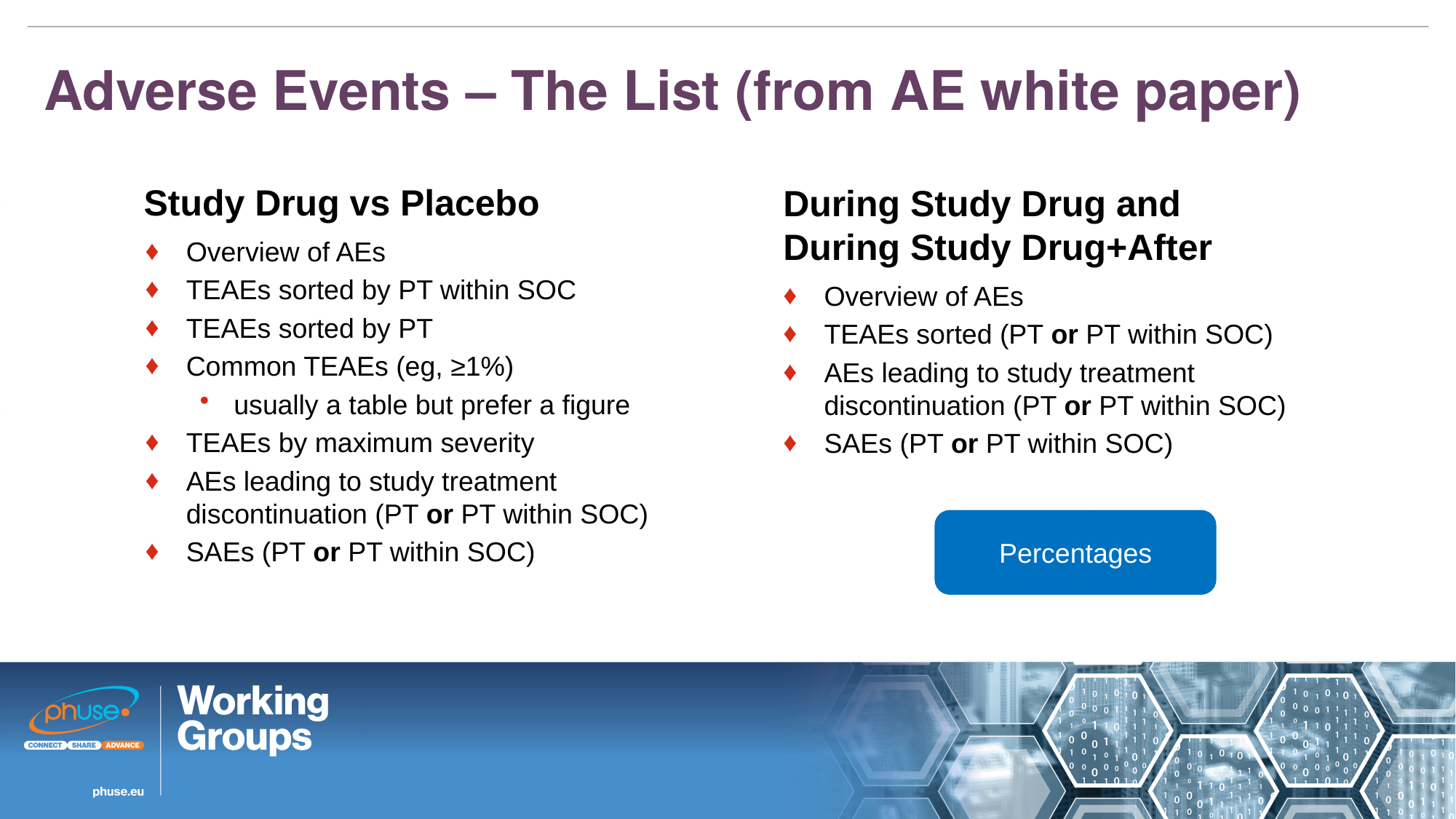

Adverse Events – The List (from AE white paper)
Study Drug vs Placebo
During Study Drug and During Study Drug+After
Overview of AEs
TEAEs sorted by PT within SOC
TEAEs sorted by PT
Common TEAEs (eg, ≥1%)
usually a table but prefer a figure
TEAEs by maximum severity
AEs leading to study treatment discontinuation (PT or PT within SOC)
SAEs (PT or PT within SOC)

Overview of AEs
TEAEs sorted (PT or PT within SOC)
AEs leading to study treatment discontinuation (PT or PT within SOC)
SAEs (PT or PT within SOC)

Percentages